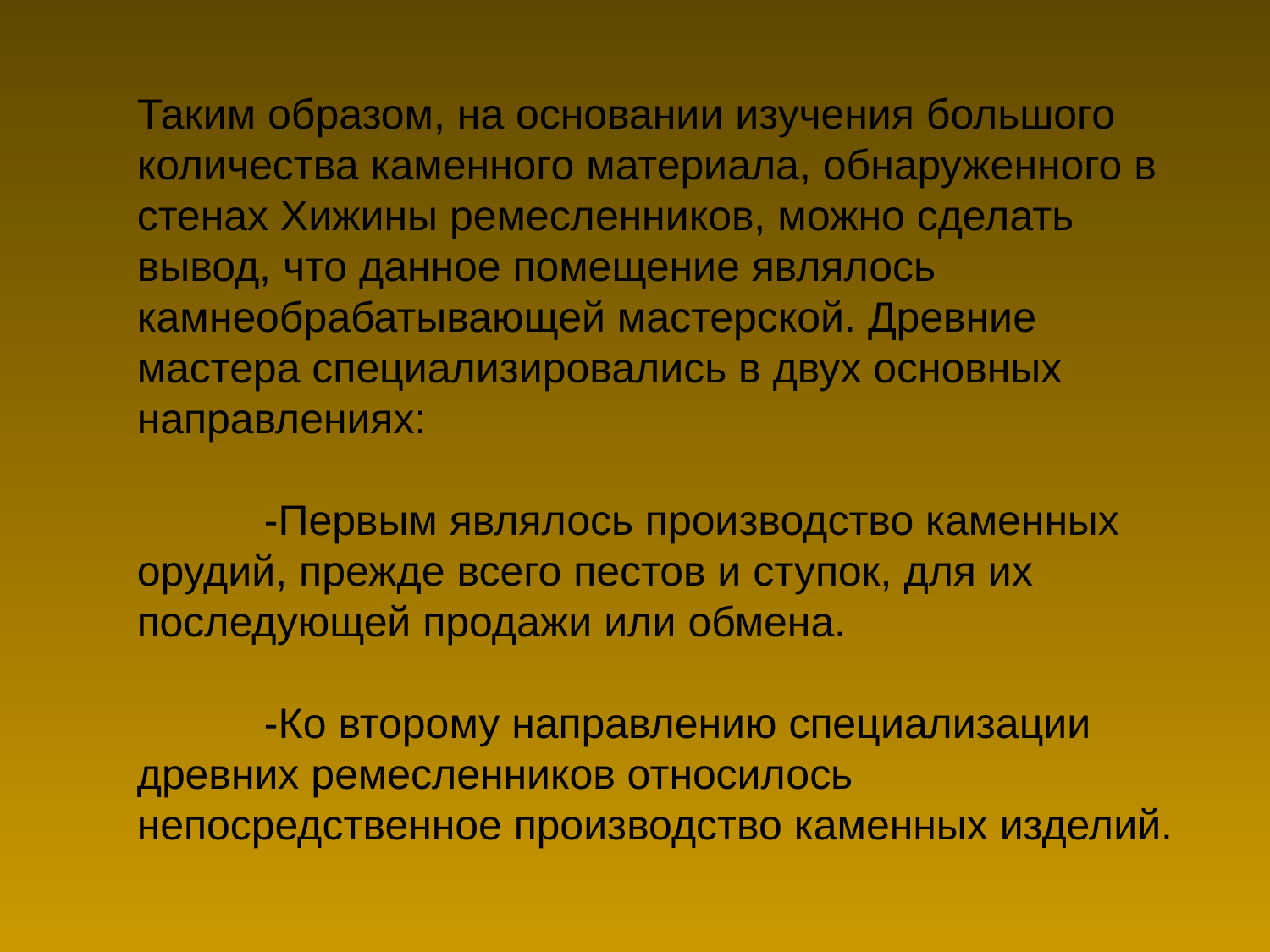

# Таким образом, на основании изучения большого количества каменного материала, обнаруженного в стенах Хижины ремесленников, можно сделать вывод, что данное помещение являлось камнеобрабатывающей мастерской. Древние мастера специализировались в двух основных направлениях: -Первым являлось производство каменных орудий, прежде всего пестов и ступок, для их последующей продажи или обмена. -Ко второму направлению специализации древних ремесленников относилось непосредственное производство каменных изделий.